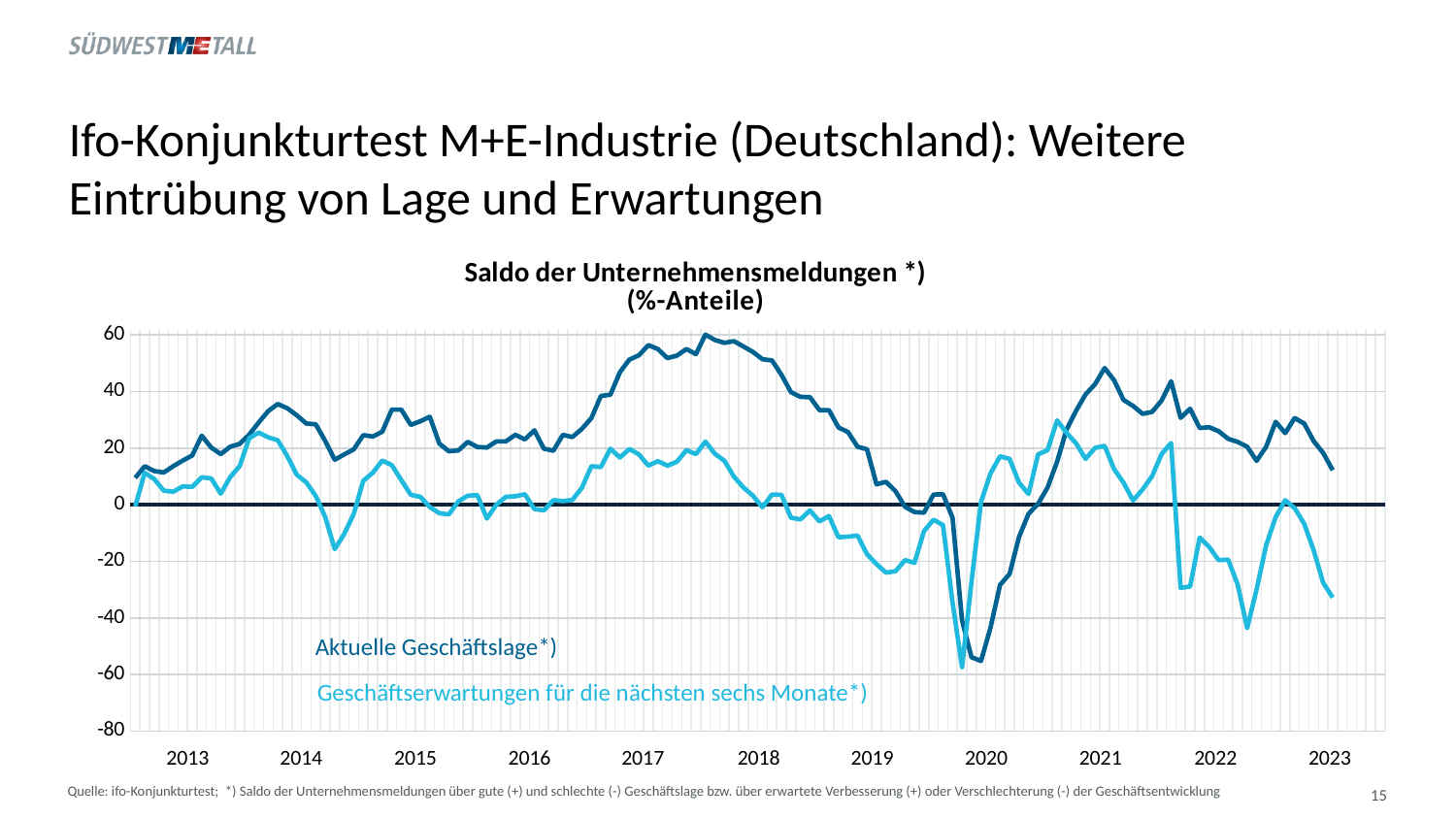

# Ifo-Konjunkturtest M+E-Industrie (Deutschland): Weitere Eintrübung von Lage und Erwartungen

### Chart: Saldo der Unternehmensmeldungen *) (%-Anteile)

| Category |  |  |
|---|---|---|
Aktuelle Geschäftslage*)
Geschäftserwartungen für die nächsten sechs Monate*)
2013
2014
2015
2016
2017
2018
2019
2020
2021
2022
2023
Quelle: ifo-Konjunkturtest;  *) Saldo der Unternehmensmeldungen über gute (+) und schlechte (-) Geschäftslage bzw. über erwartete Verbesserung (+) oder Verschlechterung (-) der Geschäftsentwicklung
15